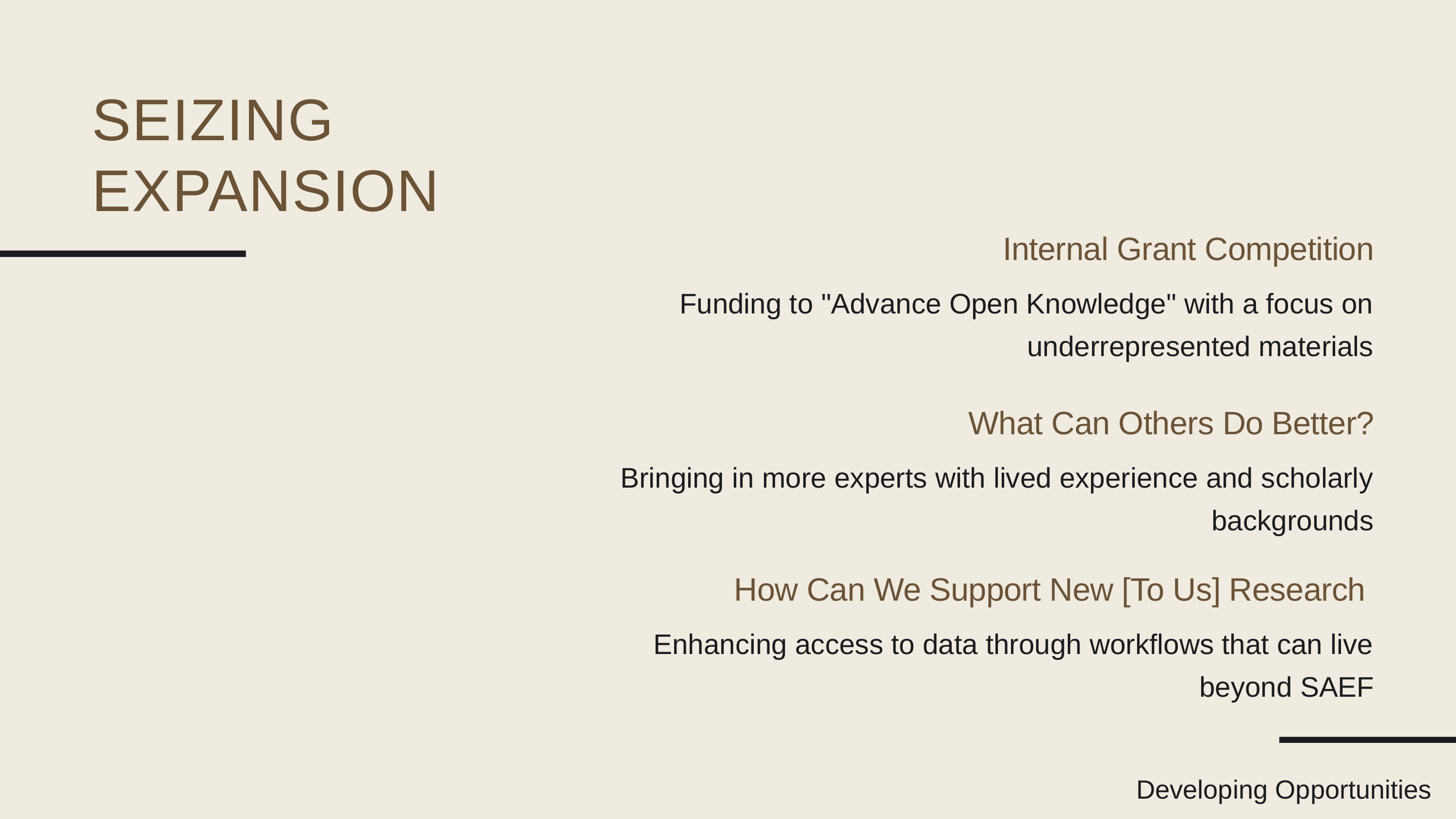

SEIZING EXPANSION

Internal Grant Competition
Funding to "Advance Open Knowledge" with a focus on underrepresented materials
What Can Others Do Better?
Bringing in more experts with lived experience and scholarly backgrounds
How Can We Support New [To Us] Research
Enhancing access to data through workflows that can live beyond SAEF

Developing Opportunities